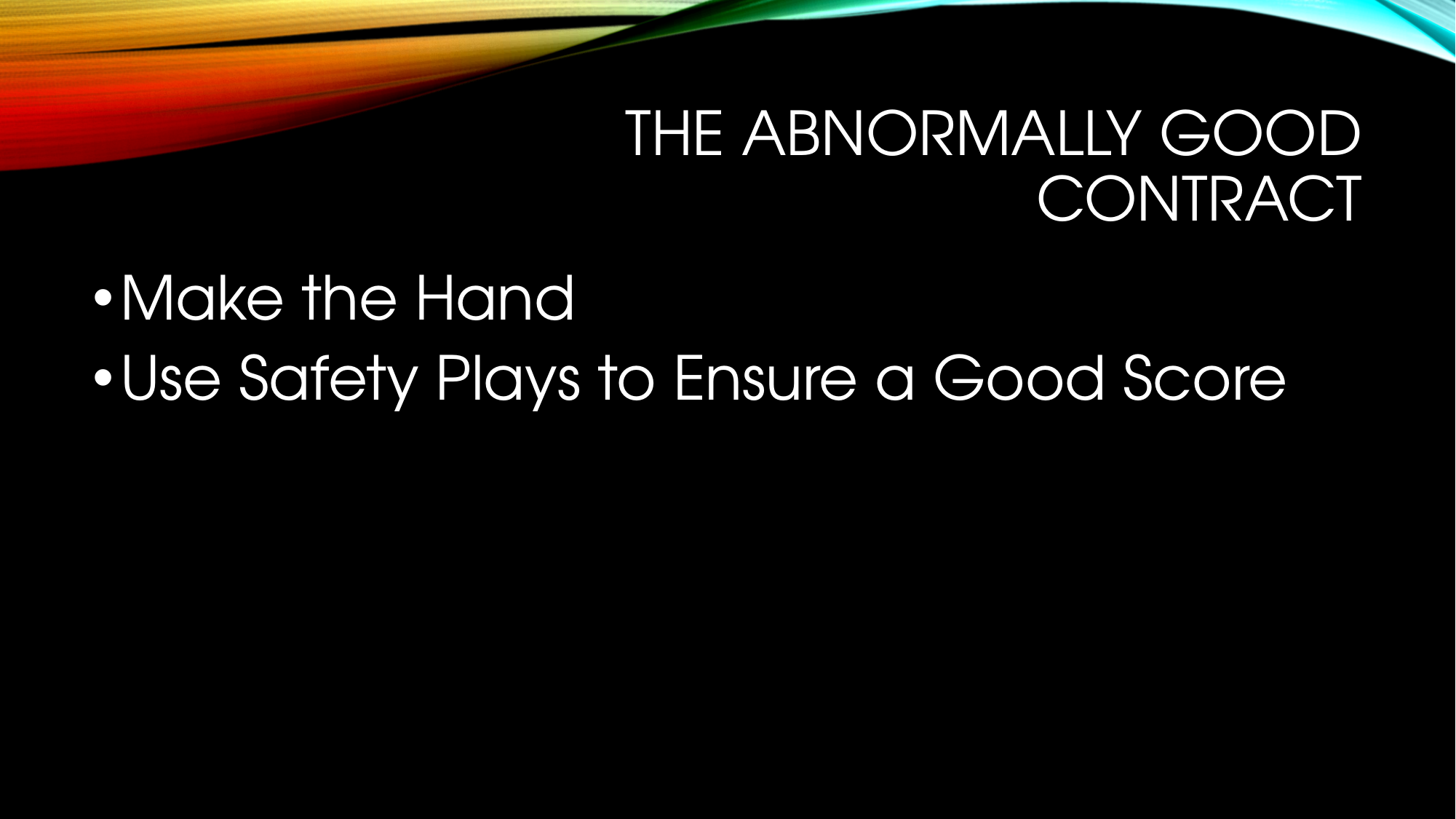

# The Abnormally Good Contract
Make the Hand
Use Safety Plays to Ensure a Good Score